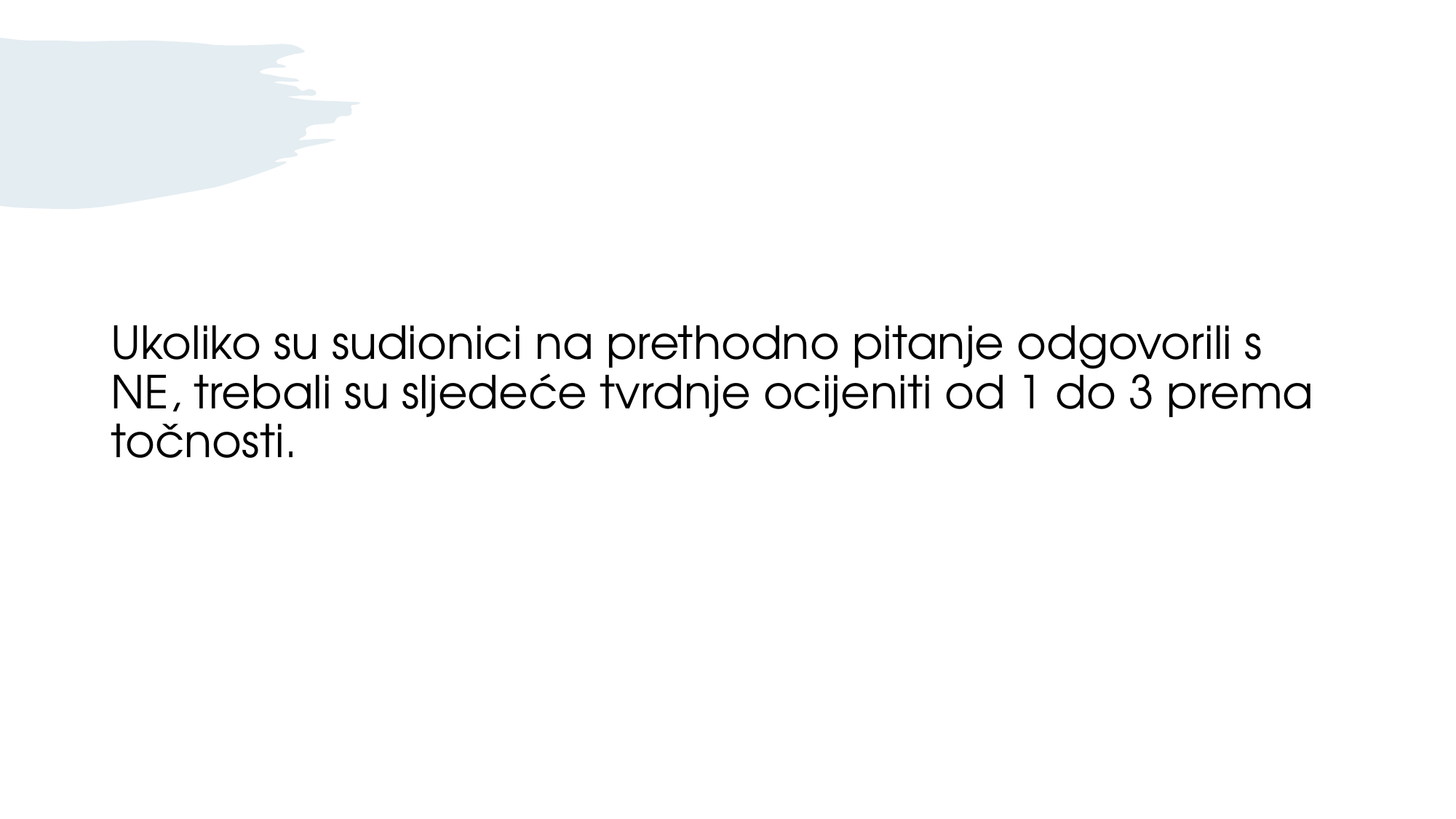

# Ukoliko su sudionici na prethodno pitanje odgovorili s NE, trebali su sljedeće tvrdnje ocijeniti od 1 do 3 prema točnosti.